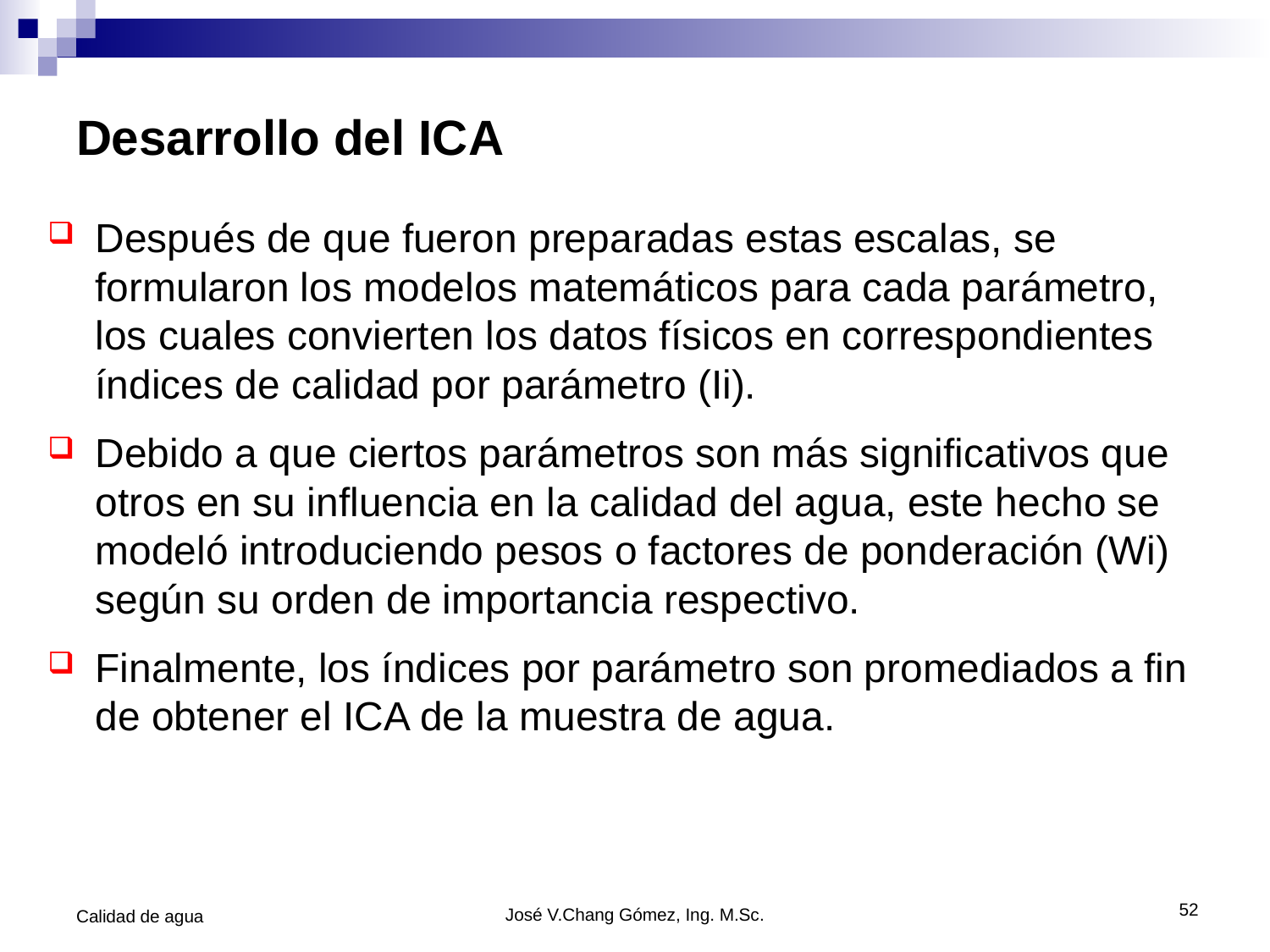

# Desarrollo del ICA
Después de que fueron preparadas estas escalas, se formularon los modelos matemáticos para cada parámetro, los cuales convierten los datos físicos en correspondientes índices de calidad por parámetro (Ii).
Debido a que ciertos parámetros son más significativos que otros en su influencia en la calidad del agua, este hecho se modeló introduciendo pesos o factores de ponderación (Wi) según su orden de importancia respectivo.
Finalmente, los índices por parámetro son promediados a fin de obtener el ICA de la muestra de agua.
52
Calidad de agua
José V.Chang Gómez, Ing. M.Sc.